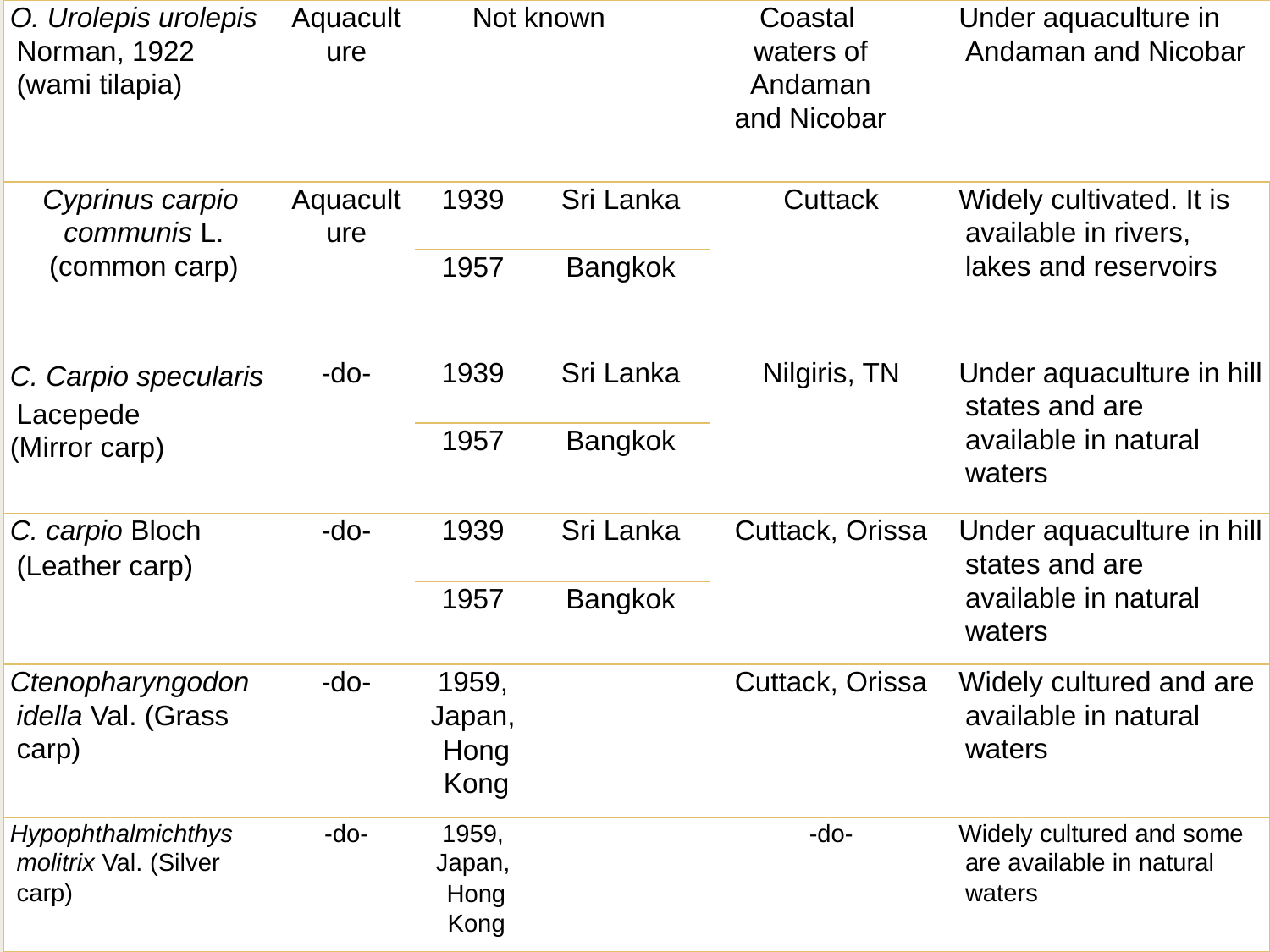

| O. Urolepis urolepis Norman, 1922 (wami tilapia) | Aquaculture | Not known |  | Coastal waters of Andaman and Nicobar | Under aquaculture in Andaman and Nicobar |
| --- | --- | --- | --- | --- | --- |
| Cyprinus carpio communis L. (common carp) | Aquaculture | 1939 | Sri Lanka | Cuttack | Widely cultivated. It is available in rivers, lakes and reservoirs |
|  |  | 1957 | Bangkok |  |  |
| C. Carpio specularis Lacepede (Mirror carp) | -do- | 1939 | Sri Lanka | Nilgiris, TN | Under aquaculture in hill states and are available in natural waters |
|  |  | 1957 | Bangkok |  |  |
| C. carpio Bloch (Leather carp) | -do- | 1939 | Sri Lanka | Cuttack, Orissa | Under aquaculture in hill states and are available in natural waters |
|  |  | 1957 | Bangkok |  |  |
| Ctenopharyngodon idella Val. (Grass carp) | -do- | 1959, Japan, Hong Kong |  | Cuttack, Orissa | Widely cultured and are available in natural waters |
| Hypophthalmichthys molitrix Val. (Silver carp) | -do- | 1959, Japan, Hong Kong |  | -do- | Widely cultured and some are available in natural waters |